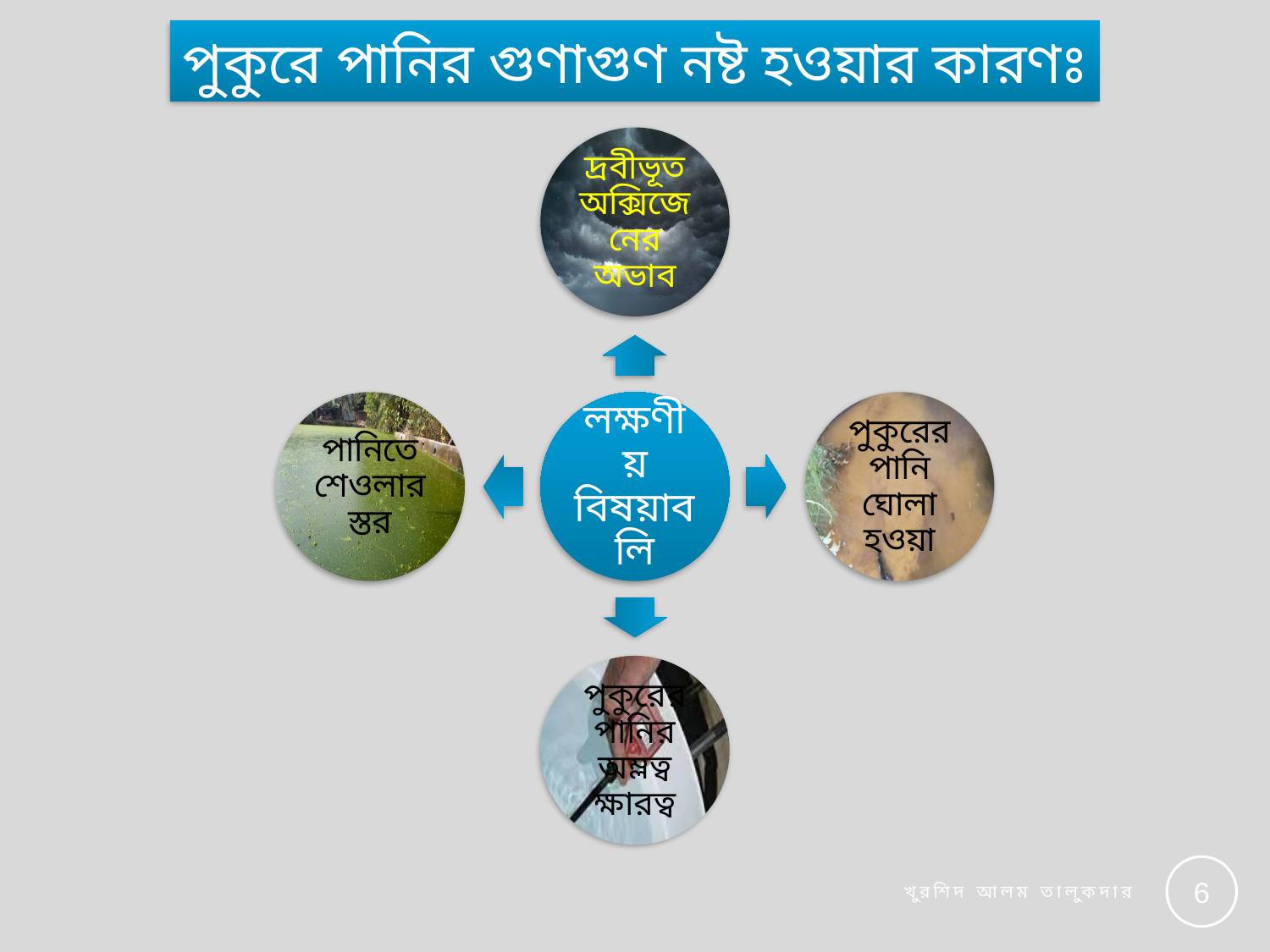

পুকুরে পানির গুণাগুণ নষ্ট হওয়ার কারণঃ
লক্ষণীয় বিষয়াবলি

দ্রবীভূত অক্সিজেনের অভাব

পুকুরের পানি ঘোলা হওয়া

পুকুরের পানির অম্লত্ব ক্ষারত্ব

পানিতে শেওলার স্তর
6
খুরশিদ আলম তালুকদার